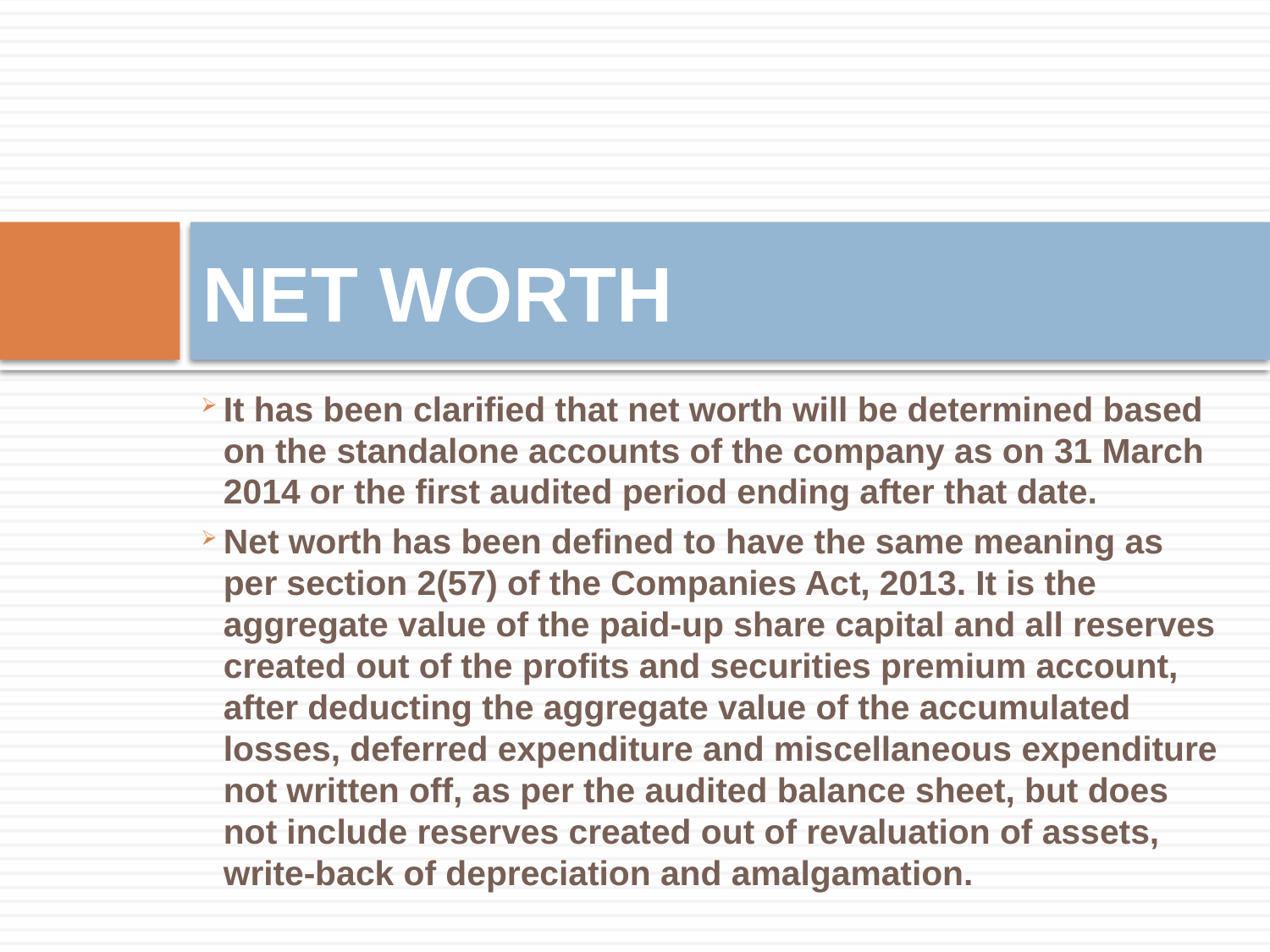

# NET WORTH
It has been clarified that net worth will be determined based on the standalone accounts of the company as on 31 March 2014 or the first audited period ending after that date.
Net worth has been defined to have the same meaning as per section 2(57) of the Companies Act, 2013. It is the aggregate value of the paid-up share capital and all reserves created out of the profits and securities premium account, after deducting the aggregate value of the accumulated losses, deferred expenditure and miscellaneous expenditure not written off, as per the audited balance sheet, but does not include reserves created out of revaluation of assets, write-back of depreciation and amalgamation.